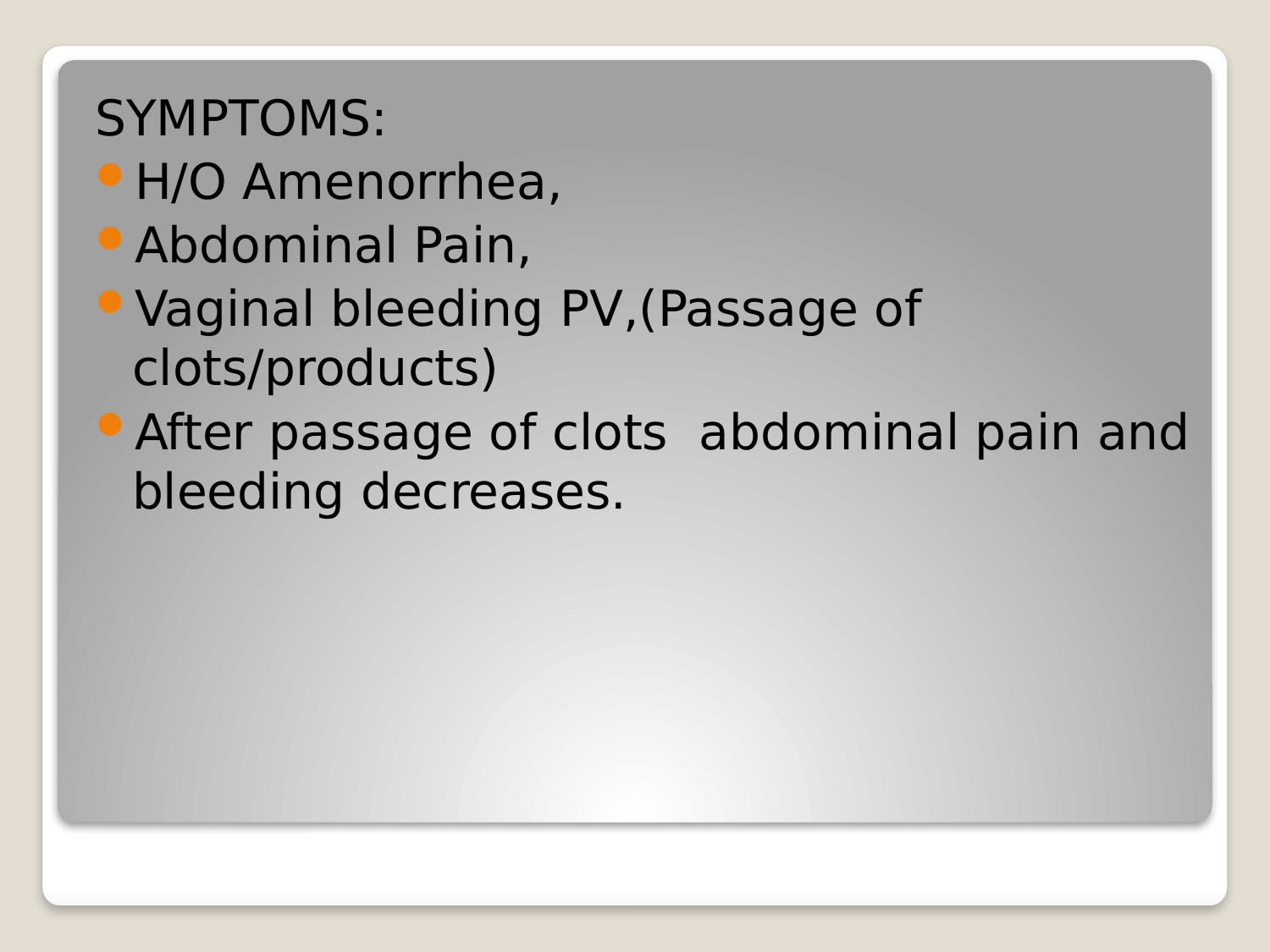

SYMPTOMS:
H/O Amenorrhea,
Abdominal Pain,
Vaginal bleeding PV,(Passage of clots/products)
After passage of clots  abdominal pain and bleeding decreases.

#